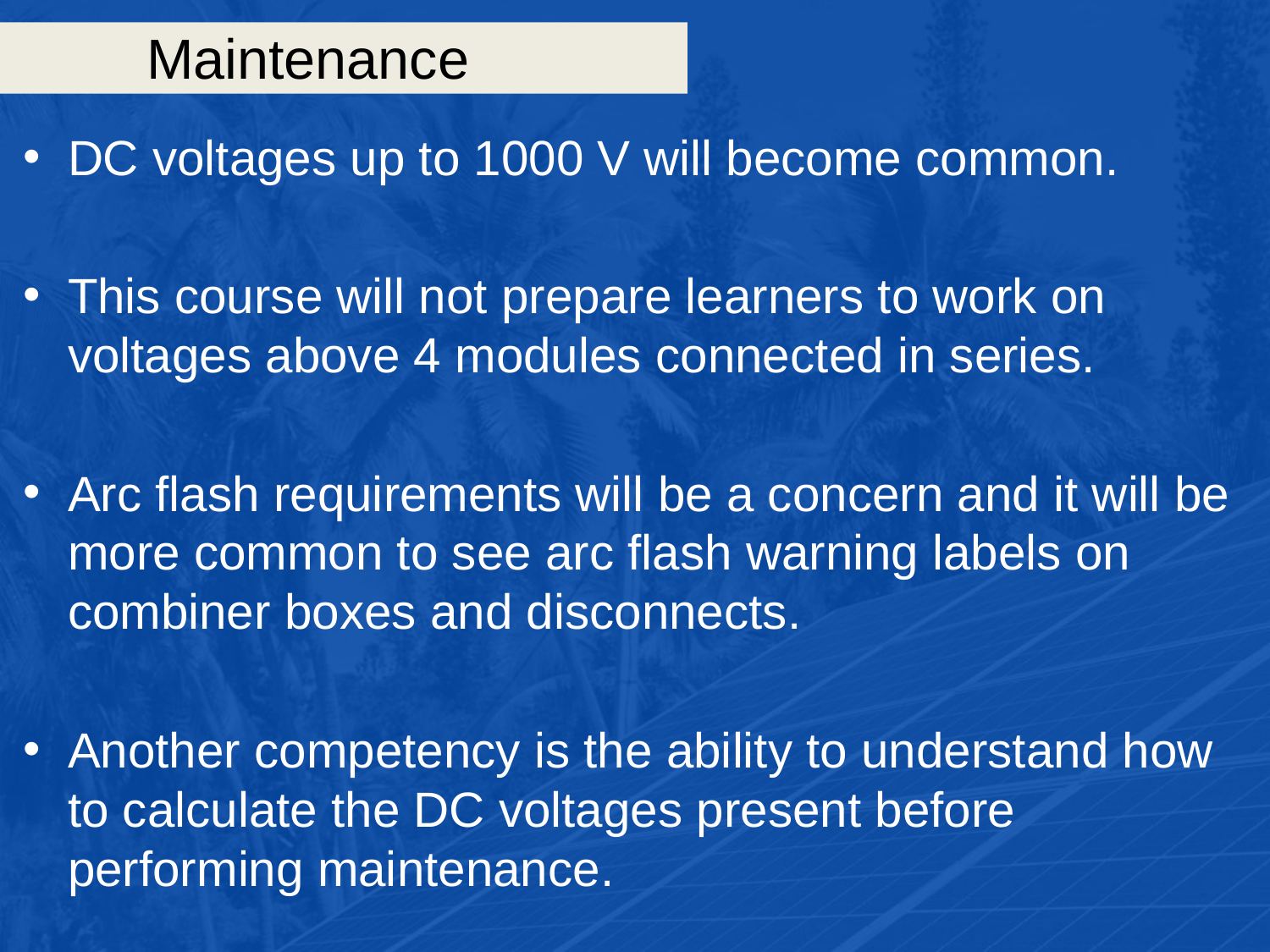

# Maintenance
DC voltages up to 1000 V will become common.

This course will not prepare learners to work on voltages above 4 modules connected in series.

Arc flash requirements will be a concern and it will be more common to see arc flash warning labels on combiner boxes and disconnects.

Another competency is the ability to understand how to calculate the DC voltages present before performing maintenance.